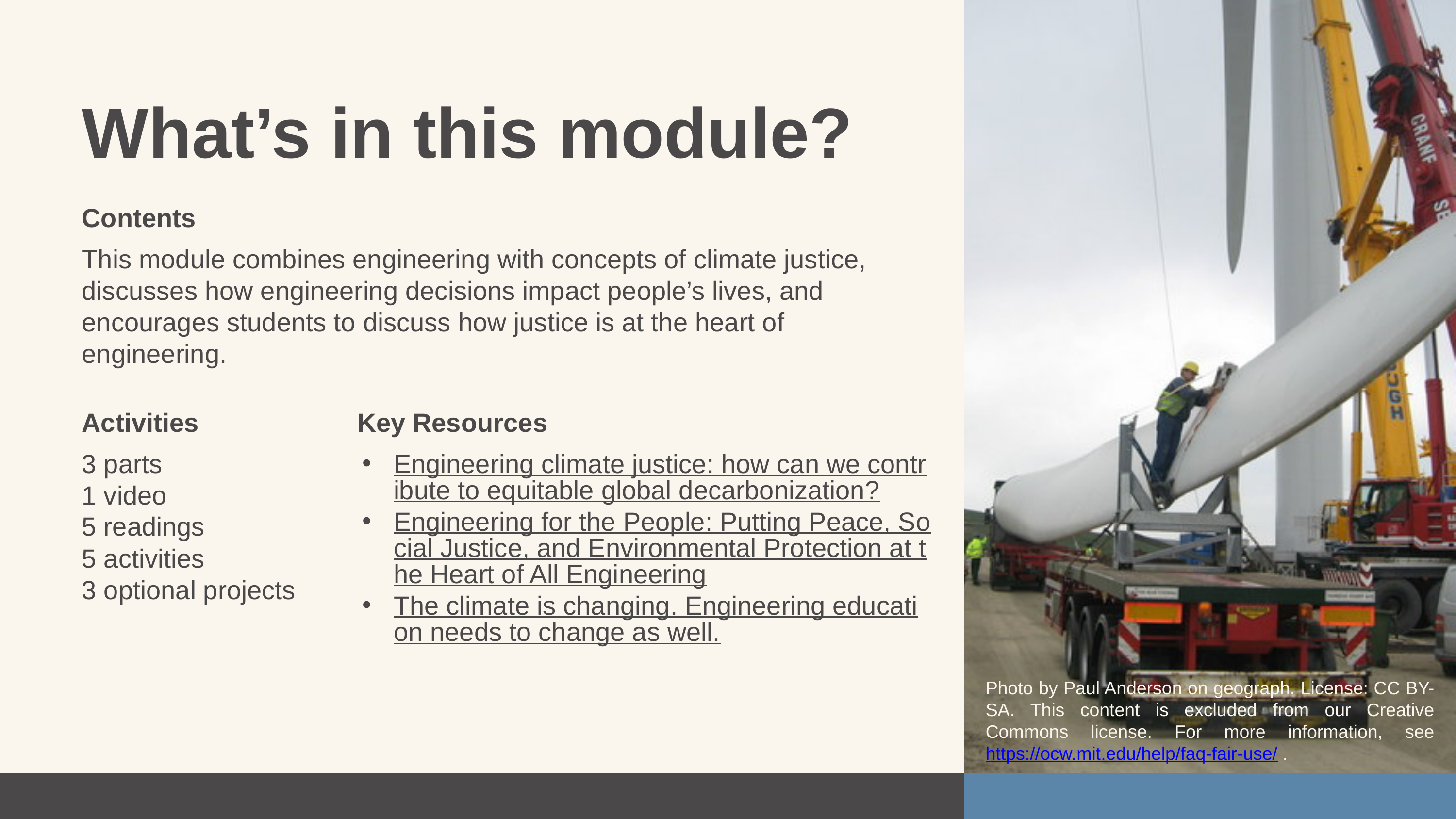

What’s in this module?
Contents
This module combines engineering with concepts of climate justice, discusses how engineering decisions impact people’s lives, and encourages students to discuss how justice is at the heart of engineering.
Activities
Key Resources
3 parts
1 video
5 readings
5 activities
3 optional projects
Engineering climate justice: how can we contribute to equitable global decarbonization?
Engineering for the People: Putting Peace, Social Justice, and Environmental Protection at the Heart of All Engineering
The climate is changing. Engineering education needs to change as well.
Photo by Paul Anderson on geograph. License: CC BY-SA. This content is excluded from our Creative Commons license. For more information, see https://ocw.mit.edu/help/faq-fair-use/ .